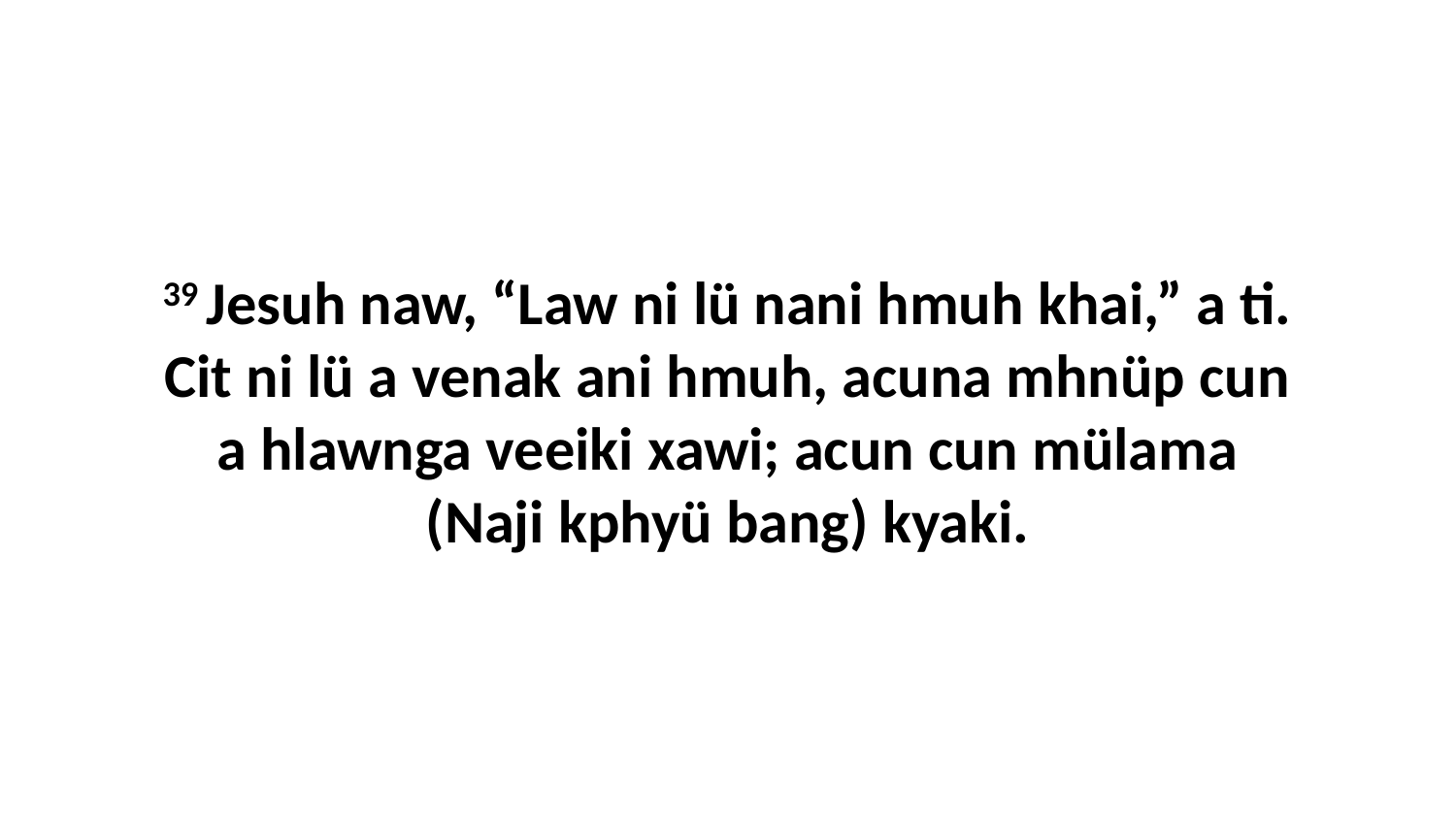

39 Jesuh naw, “Law ni lü nani hmuh khai,” a ti. Cit ni lü a venak ani hmuh, acuna mhnüp cun a hlawnga veeiki xawi; acun cun mülama (Naji kphyü bang) kyaki.